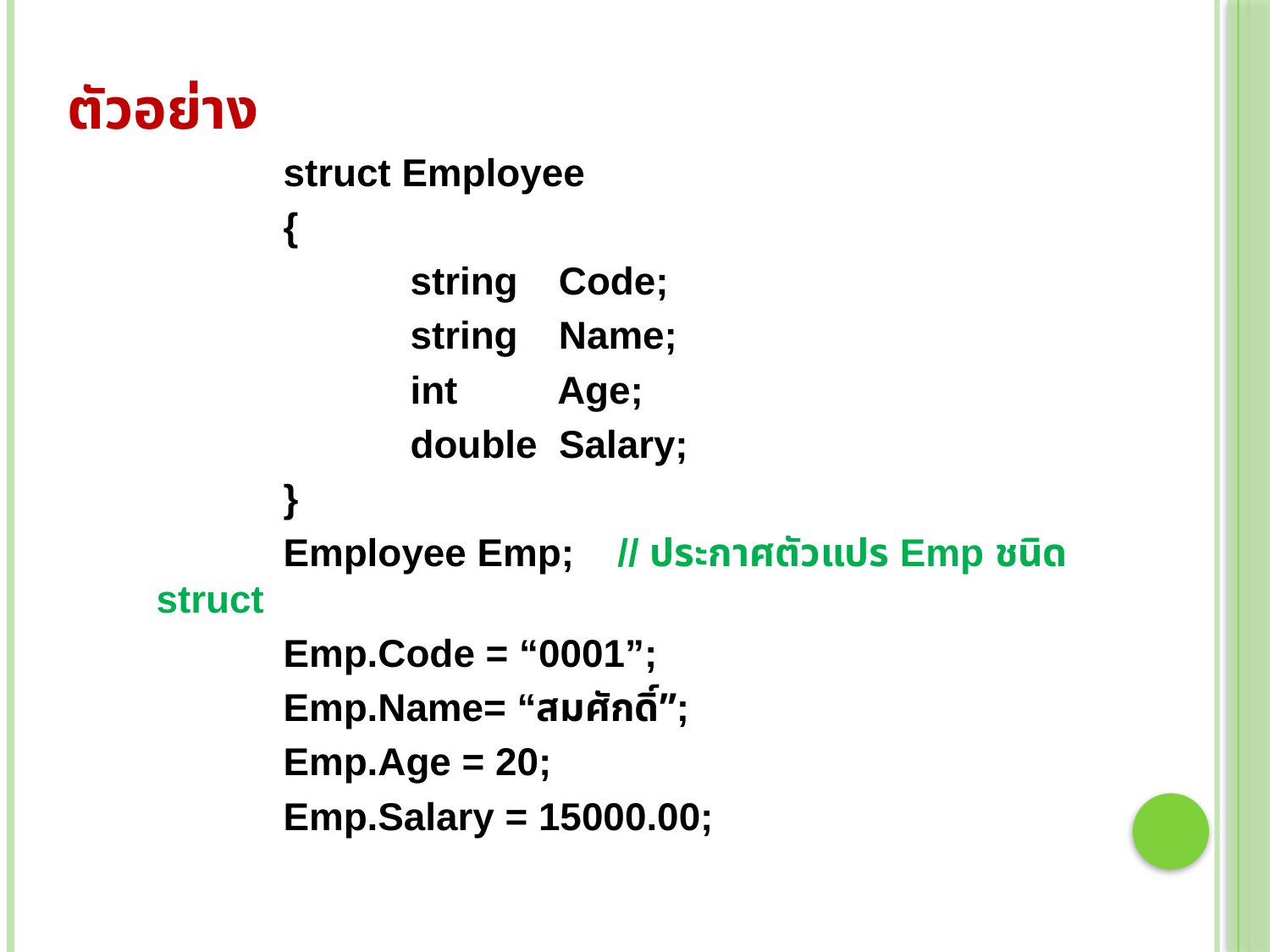

ตัวอย่าง
		struct Employee
		{
			string	  Code;
			string	  Name;
			int	  Age;
			double  Salary;
		}
		Employee Emp;    // ประกาศตัวแปร Emp ชนิด struct
		Emp.Code = “0001”;
		Emp.Name= “สมศักดิ์”;
		Emp.Age = 20;
		Emp.Salary = 15000.00;